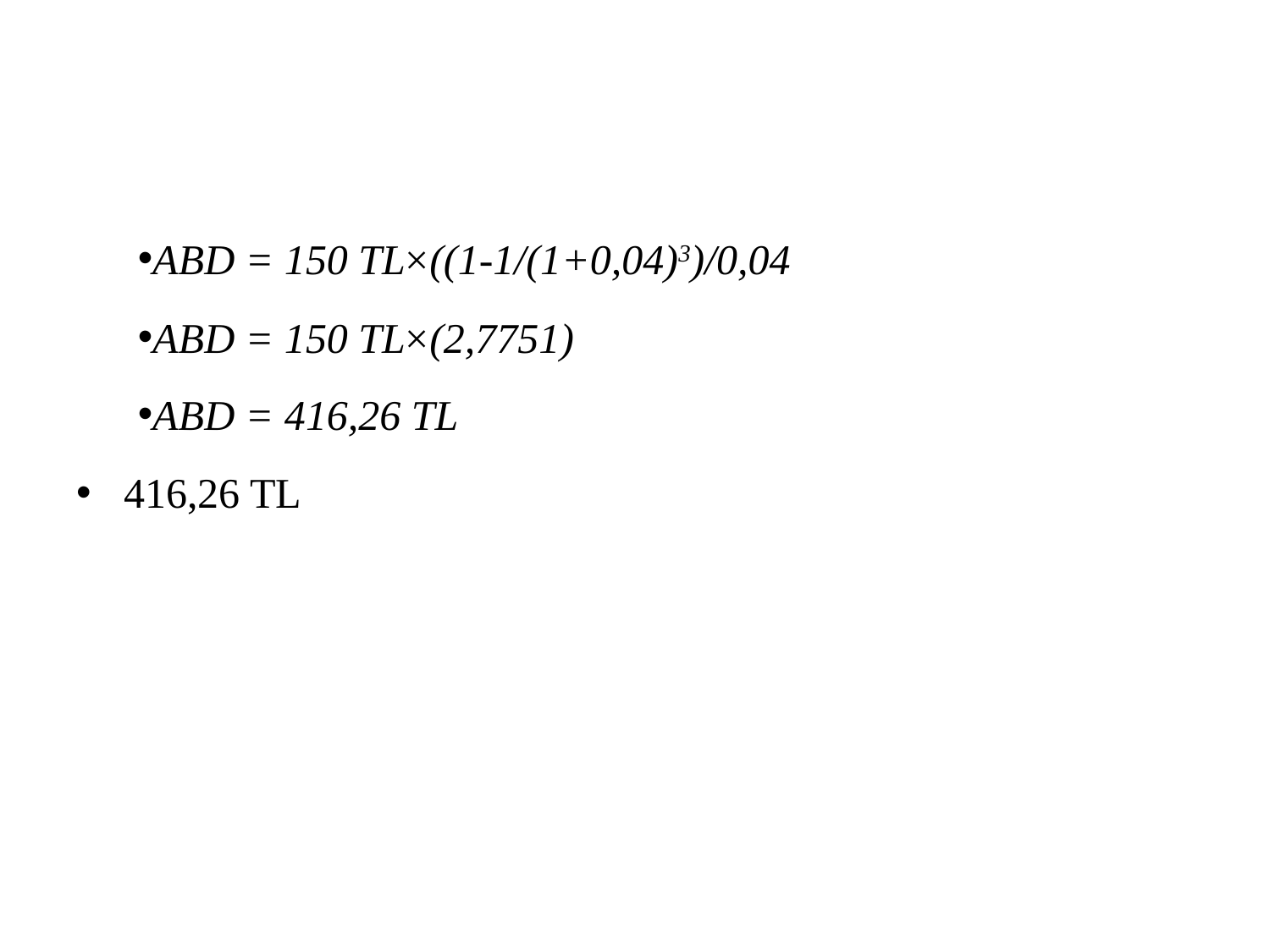

#
ABD = 150 TL×((1-1/(1+0,04)3)/0,04
ABD = 150 TL×(2,7751)
ABD = 416,26 TL
416,26 TL